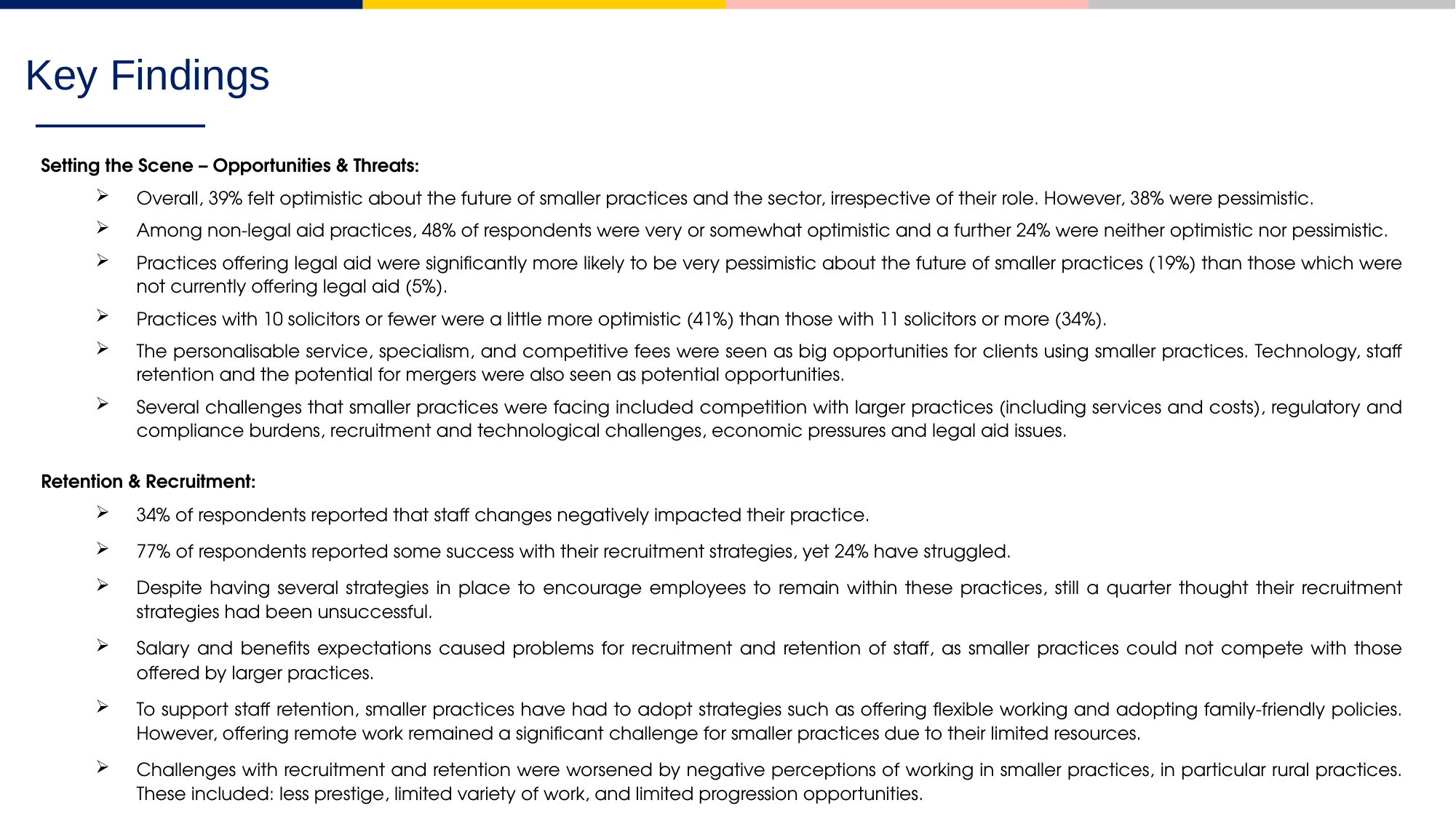

Key Findings
Setting the Scene – Opportunities & Threats:
Overall, 39% felt optimistic about the future of smaller practices and the sector, irrespective of their role. However, 38% were pessimistic.
Among non-legal aid practices, 48% of respondents were very or somewhat optimistic and a further 24% were neither optimistic nor pessimistic.
Practices offering legal aid were significantly more likely to be very pessimistic about the future of smaller practices (19%) than those which were not currently offering legal aid (5%).
Practices with 10 solicitors or fewer were a little more optimistic (41%) than those with 11 solicitors or more (34%).
The personalisable service, specialism, and competitive fees were seen as big opportunities for clients using smaller practices. Technology, staff retention and the potential for mergers were also seen as potential opportunities.
Several challenges that smaller practices were facing included competition with larger practices (including services and costs), regulatory and compliance burdens, recruitment and technological challenges, economic pressures and legal aid issues.
Retention & Recruitment:
34% of respondents reported that staff changes negatively impacted their practice.
77% of respondents reported some success with their recruitment strategies, yet 24% have struggled.
Despite having several strategies in place to encourage employees to remain within these practices, still a quarter thought their recruitment strategies had been unsuccessful.
Salary and benefits expectations caused problems for recruitment and retention of staff, as smaller practices could not compete with those offered by larger practices.
To support staff retention, smaller practices have had to adopt strategies such as offering flexible working and adopting family-friendly policies. However, offering remote work remained a significant challenge for smaller practices due to their limited resources.
Challenges with recruitment and retention were worsened by negative perceptions of working in smaller practices, in particular rural practices. These included: less prestige, limited variety of work, and limited progression opportunities.